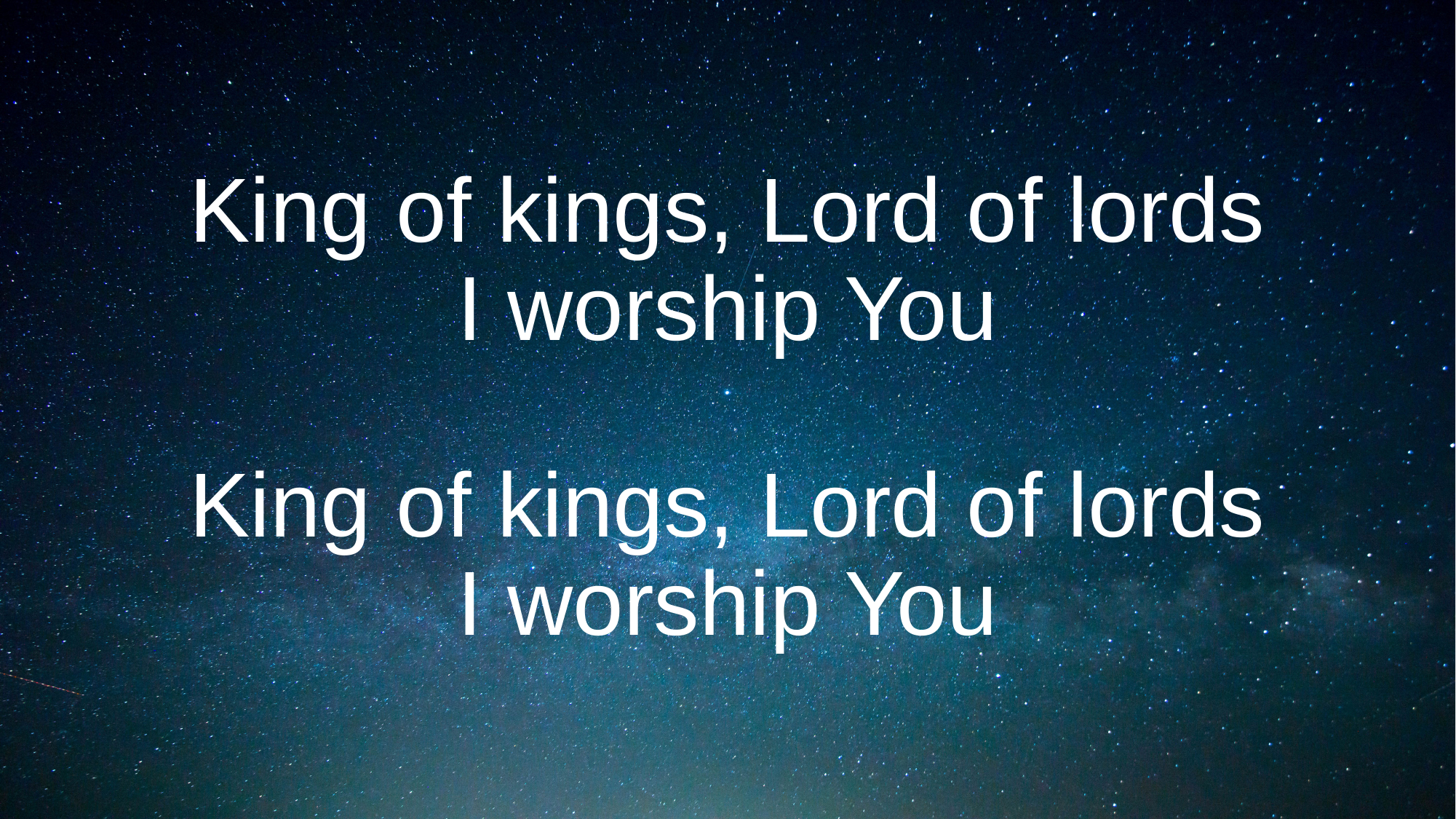

# King of kings, Lord of lords I worship You King of kings, Lord of lords I worship You